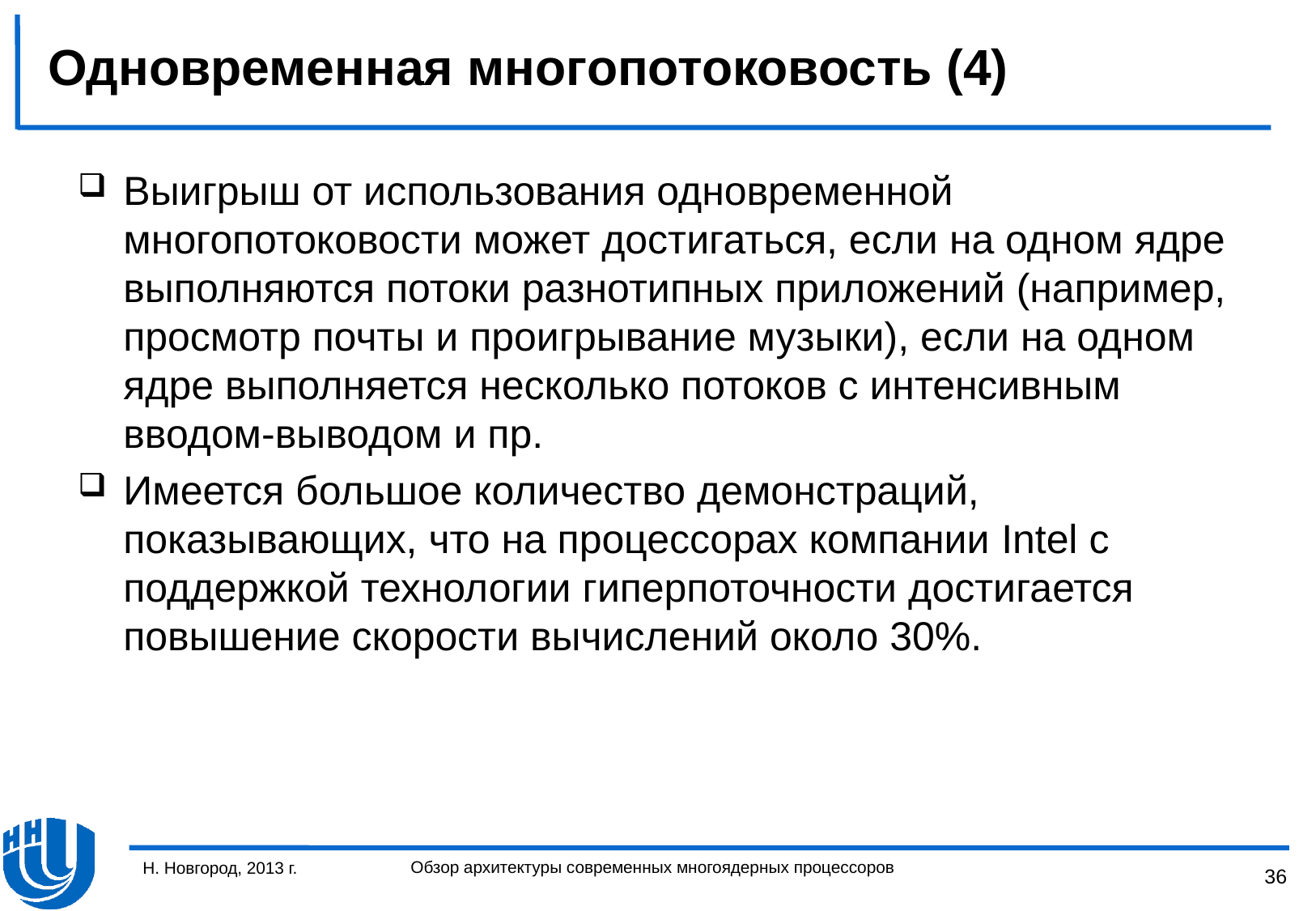

# Одновременная многопотоковость (4)
Выигрыш от использования одновременной многопотоковости может достигаться, если на одном ядре выполняются потоки разнотипных приложений (например, просмотр почты и проигрывание музыки), если на одном ядре выполняется несколько потоков с интенсивным вводом-выводом и пр.
Имеется большое количество демонстраций, показывающих, что на процессорах компании Intel с поддержкой технологии гиперпоточности достигается повышение скорости вычислений около 30%.